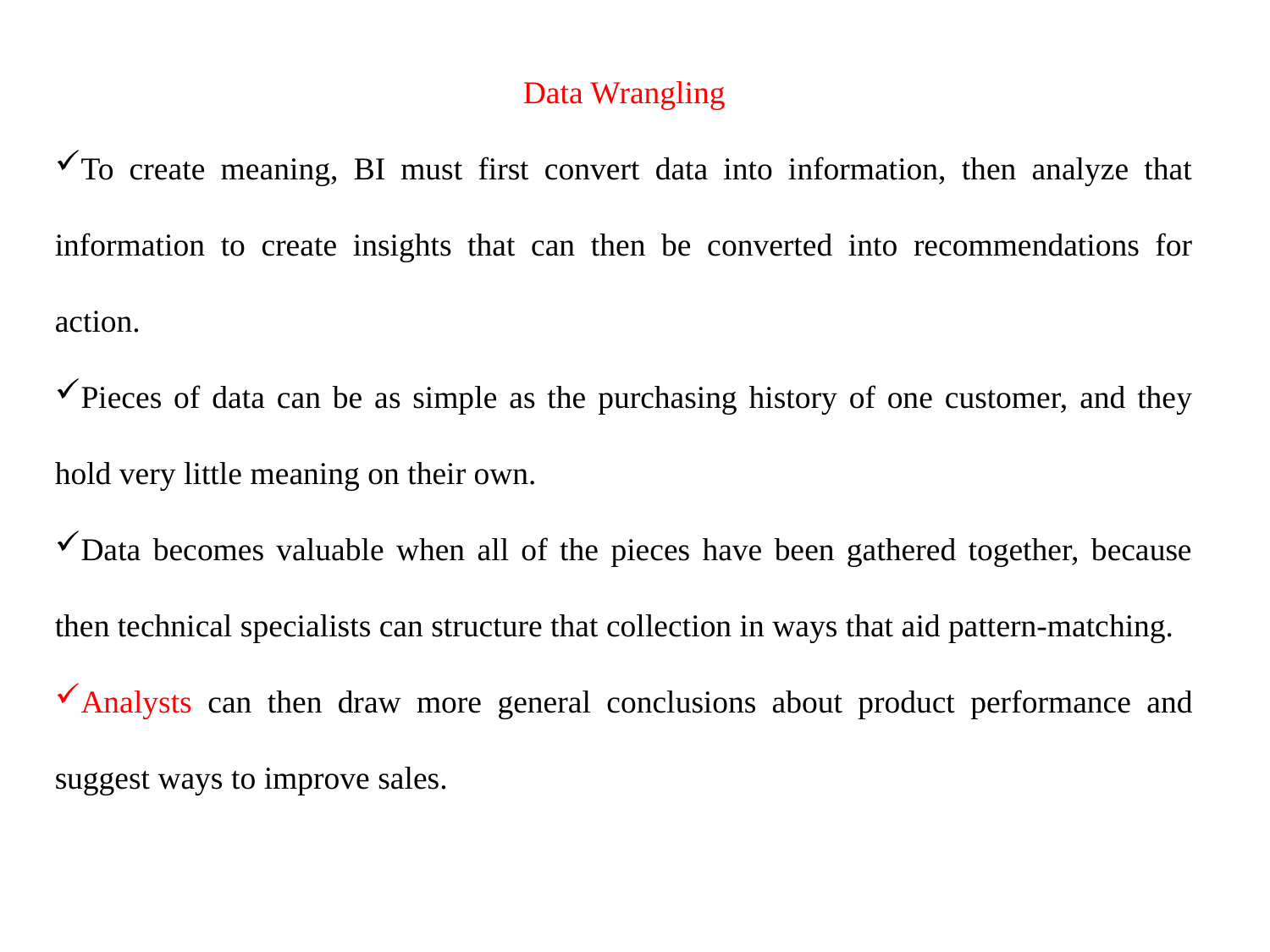

Data Wrangling
To create meaning, BI must first convert data into information, then analyze that information to create insights that can then be converted into recommendations for action.
Pieces of data can be as simple as the purchasing history of one customer, and they hold very little meaning on their own.
Data becomes valuable when all of the pieces have been gathered together, because then technical specialists can structure that collection in ways that aid pattern-matching.
Analysts can then draw more general conclusions about product performance and suggest ways to improve sales.